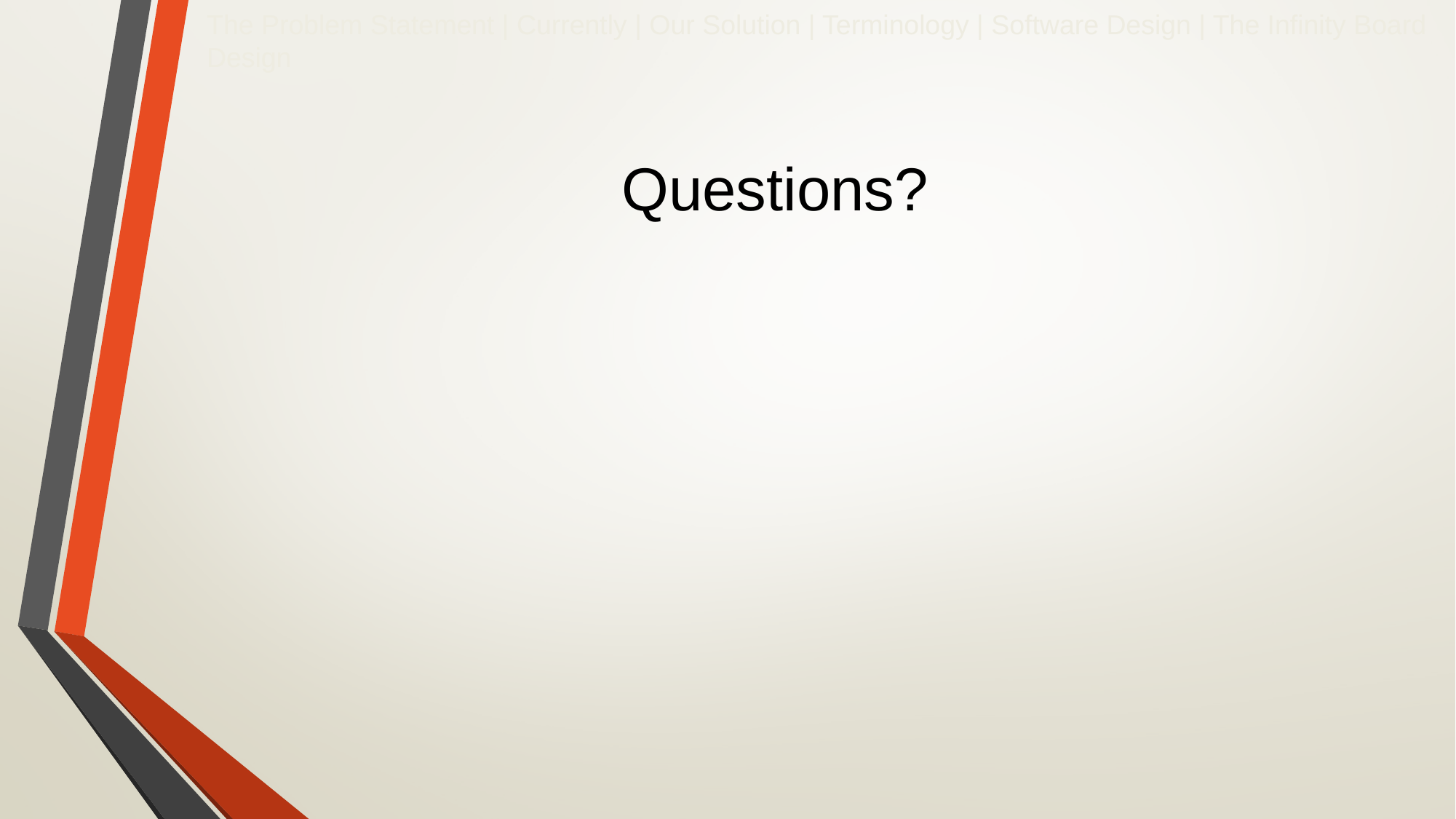

The Problem Statement | Currently | Our Solution | Terminology | Software Design | The Infinity Board Design
# Questions?